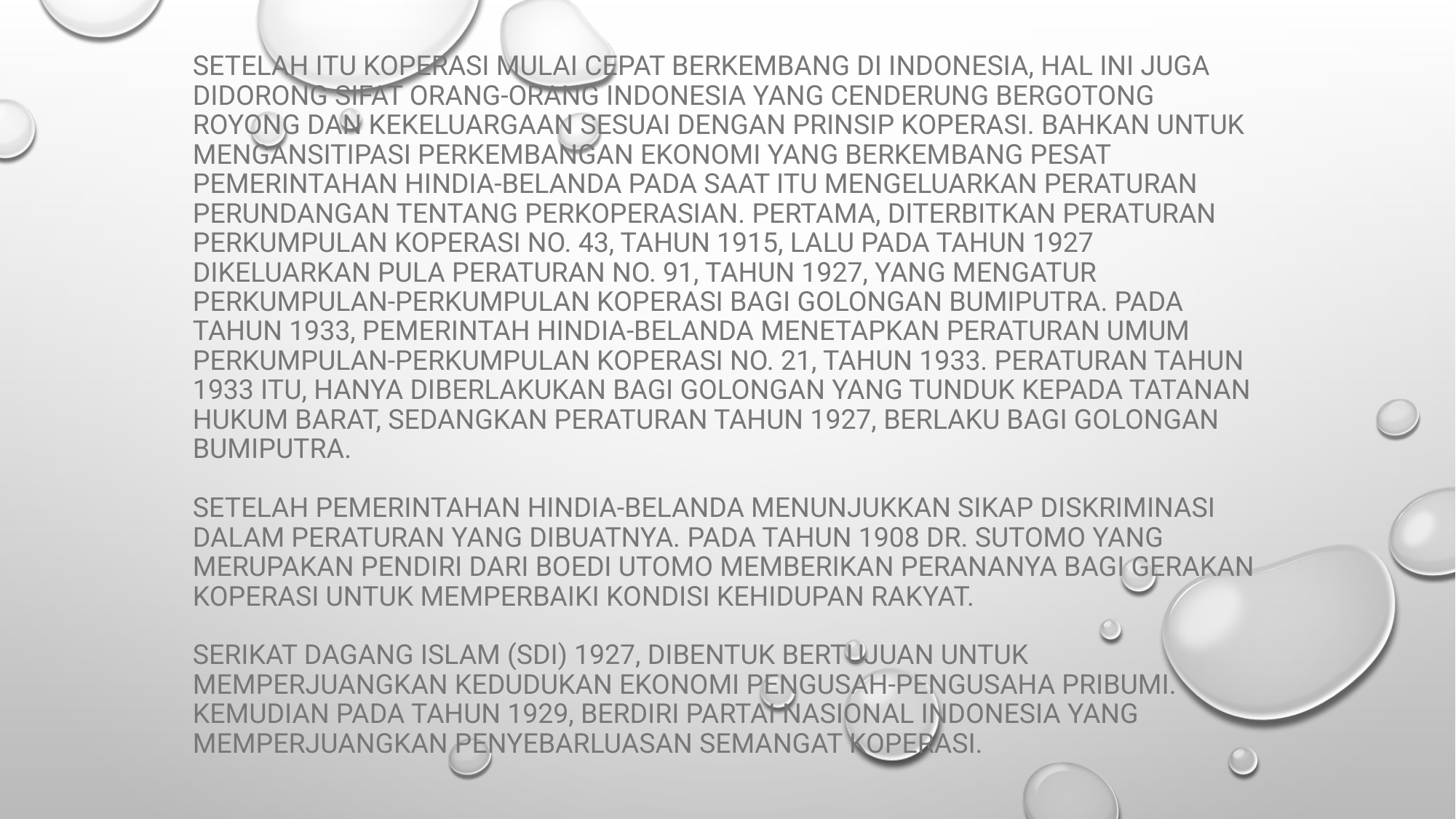

# Setelah itu koperasi mulai cepat berkembang di Indonesia, hal ini juga didorong sifat orang-orang Indonesia yang cenderung bergotong royong dan kekeluargaan sesuai dengan prinsip koperasi. Bahkan untuk mengansitipasi perkembangan ekonomi yang berkembang pesat pemerintahan Hindia-Belanda pada saat itu mengeluarkan peraturan perundangan tentang perkoperasian. Pertama, diterbitkan Peraturan Perkumpulan Koperasi No. 43, Tahun 1915, lalu pada tahun 1927 dikeluarkan pula Peraturan No. 91, Tahun 1927, yang mengatur Perkumpulan-Perkumpulan Koperasi bagi golongan Bumiputra. Pada tahun 1933, Pemerintah Hindia-Belanda menetapkan Peraturan Umum Perkumpulan-Perkumpulan Koperasi No. 21, Tahun 1933. Peraturan tahun 1933 itu, hanya diberlakukan bagi golongan yang tunduk kepada tatanan hukum Barat, sedangkan Peraturan tahun 1927, berlaku bagi golongan Bumiputra. Setelah pemerintahan Hindia-belanda menunjukkan sikap diskriminasi dalam peraturan yang dibuatnya. Pada tahun 1908 Dr. Sutomo yang merupakan pendiri dari Boedi Utomo memberikan perananya bagi gerakan koperasi untuk memperbaiki kondisi kehidupan rakyat. Serikat Dagang Islam (SDI) 1927, Dibentuk bertujuan untuk memperjuangkan kedudukan ekonomi pengusah-pengusaha pribumi. Kemudian pada tahun 1929, berdiri Partai Nasional Indonesia yang memperjuangkan penyebarluasan semangat koperasi.